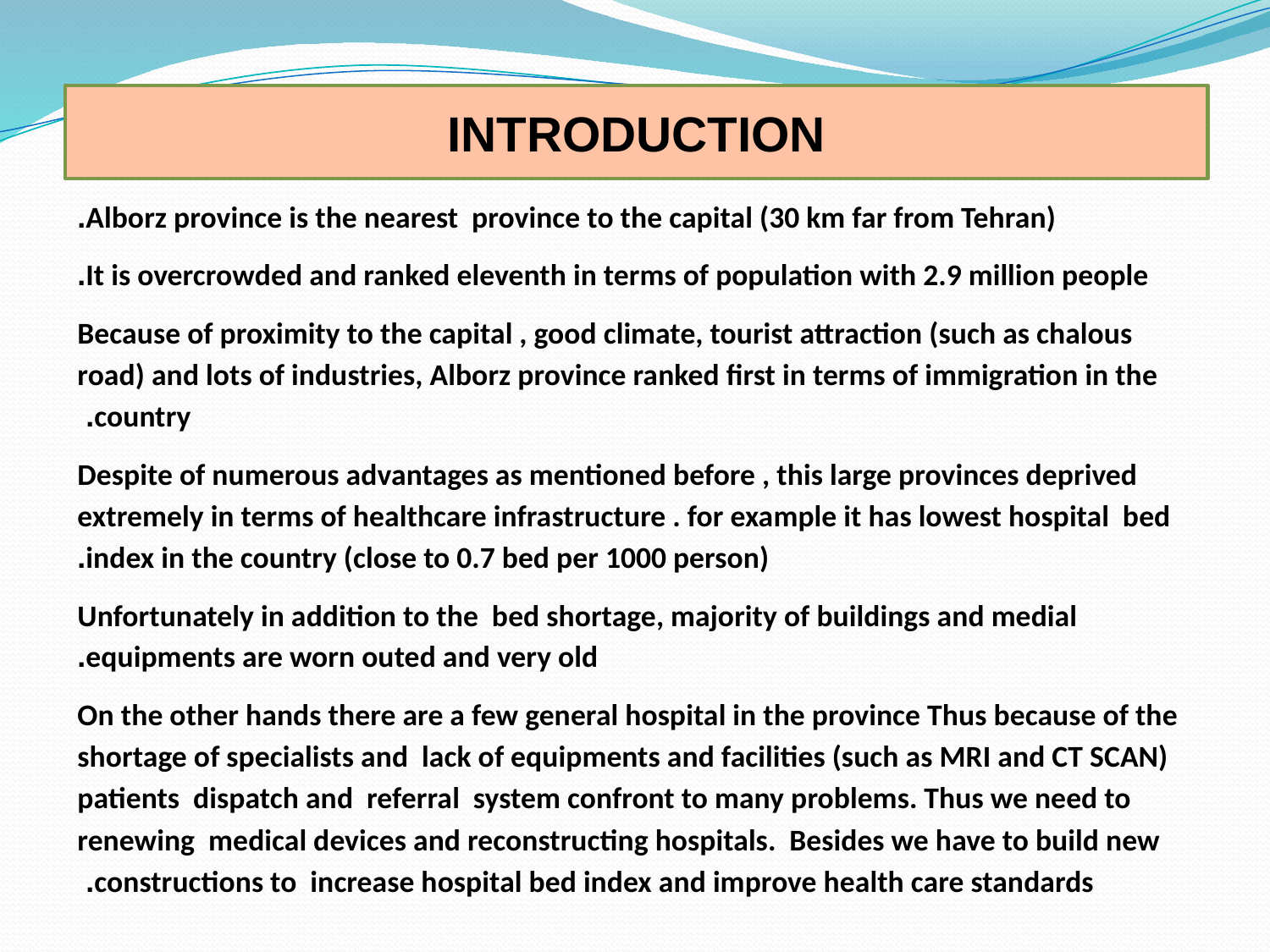

introduction
Alborz province is the nearest  province to the capital (30 km far from Tehran).
It is overcrowded and ranked eleventh in terms of population with 2.9 million people.
Because of proximity to the capital , good climate, tourist attraction (such as chalous  road) and lots of industries, Alborz province ranked first in terms of immigration in the country.
Despite of numerous advantages as mentioned before , this large provinces deprived extremely in terms of healthcare infrastructure . for example it has lowest hospital  bed index in the country (close to 0.7 bed per 1000 person).
Unfortunately in addition to the  bed shortage, majority of buildings and medial equipments are worn outed and very old.
On the other hands there are a few general hospital in the province Thus because of the shortage of specialists and  lack of equipments and facilities (such as MRI and CT SCAN)  patients  dispatch and  referral  system confront to many problems. Thus we need to renewing  medical devices and reconstructing hospitals.  Besides we have to build new constructions to  increase hospital bed index and improve health care standards.